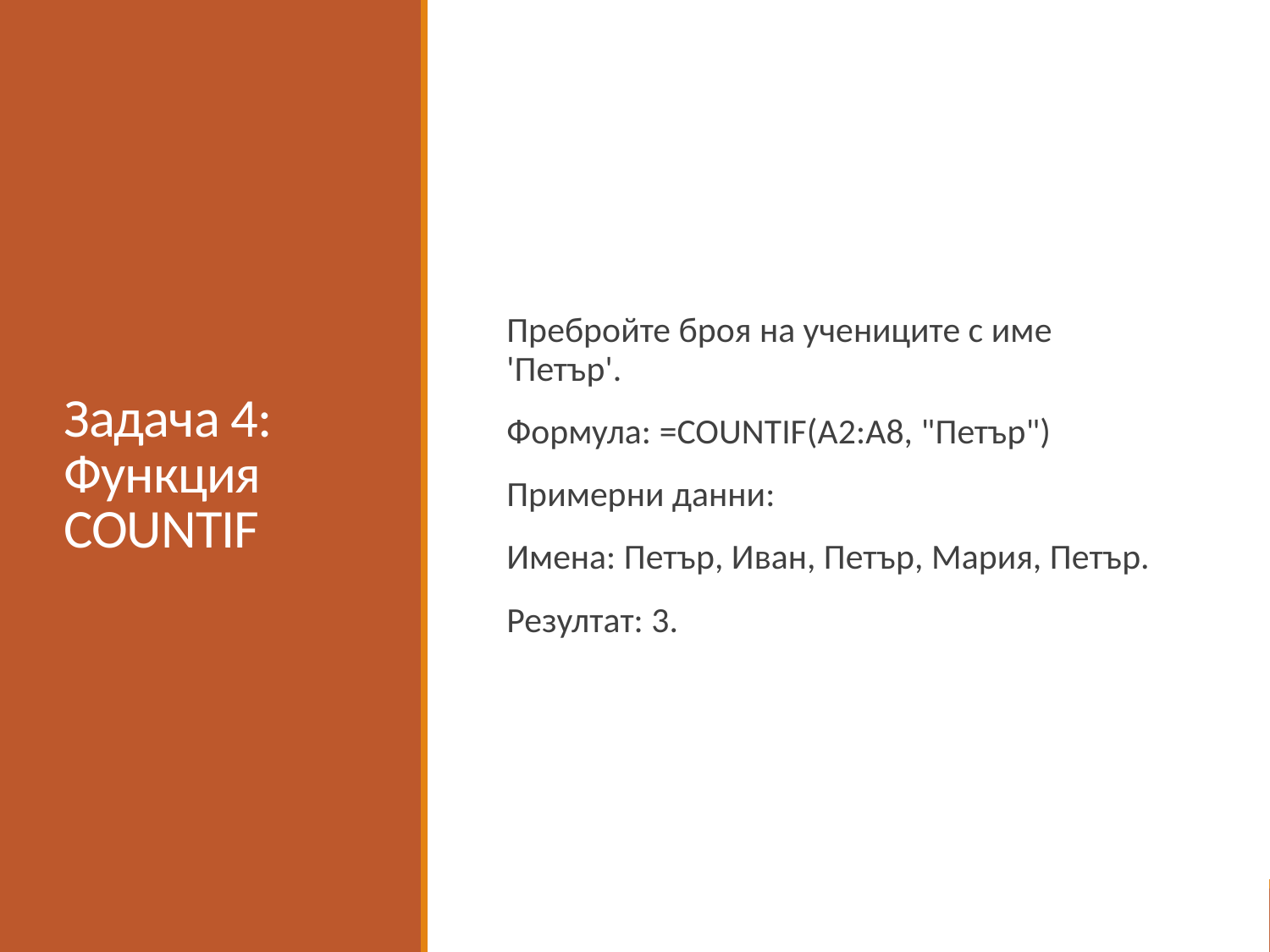

# Задача 4: Функция COUNTIF
Пребройте броя на учениците с име 'Петър'.
Формула: =COUNTIF(A2:A8, "Петър")
Примерни данни:
Имена: Петър, Иван, Петър, Мария, Петър.
Резултат: 3.